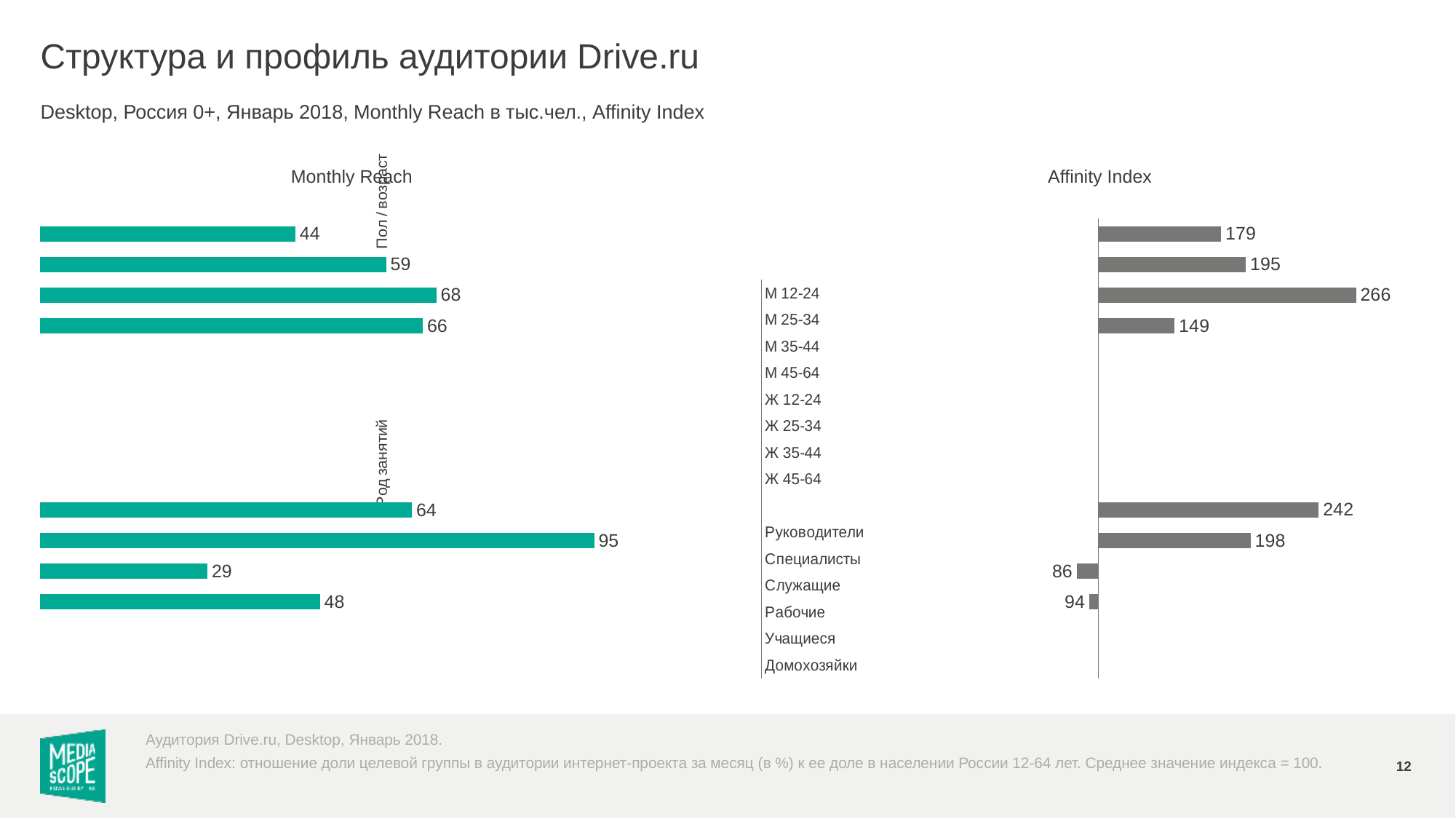

# Структура и профиль аудитории Drive.ru
Desktop, Россия 0+, Январь 2018, Monthly Reach в тыс.чел., Affinity Index

### Chart

| Category | Monthly Reach |
|---|---|
| М 12-24 | 43.8 |
| М 25-34 | 59.4 |
| М 35-44 | 68.0 |
| М 45-64 | 65.7 |
| Ж 12-24 | None |
| Ж 25-34 | None |
| Ж 35-44 | None |
| Ж 45-64 | None |
|  | None |
| Руководители | 63.8 |
| Специалисты | 95.1 |
| Служащие | 28.7 |
| Рабочие | 48.0 |
| Учащиеся | None |
| Домохозяйки | None |

### Chart

| Category | Affinity Index |
|---|---|
| М 12-24 | 179.0 |
| М 25-34 | 195.0 |
| М 35-44 | 266.0 |
| М 45-64 | 149.0 |
| Ж 12-24 | None |
| Ж 25-34 | None |
| Ж 35-44 | None |
| Ж 45-64 | None |
|  | None |
| Руководители | 242.0 |
| Специалисты | 198.0 |
| Служащие | 86.0 |
| Рабочие | 94.0 |
| Учащиеся | None |
| Домохозяйки | None |
Monthly Reach
Affinity Index
Аудитория Drive.ru, Desktop, Январь 2018.
12
Affinity Index: отношение доли целевой группы в аудитории интернет-проекта за месяц (в %) к ее доле в населении России 12-64 лет. Среднее значение индекса = 100.